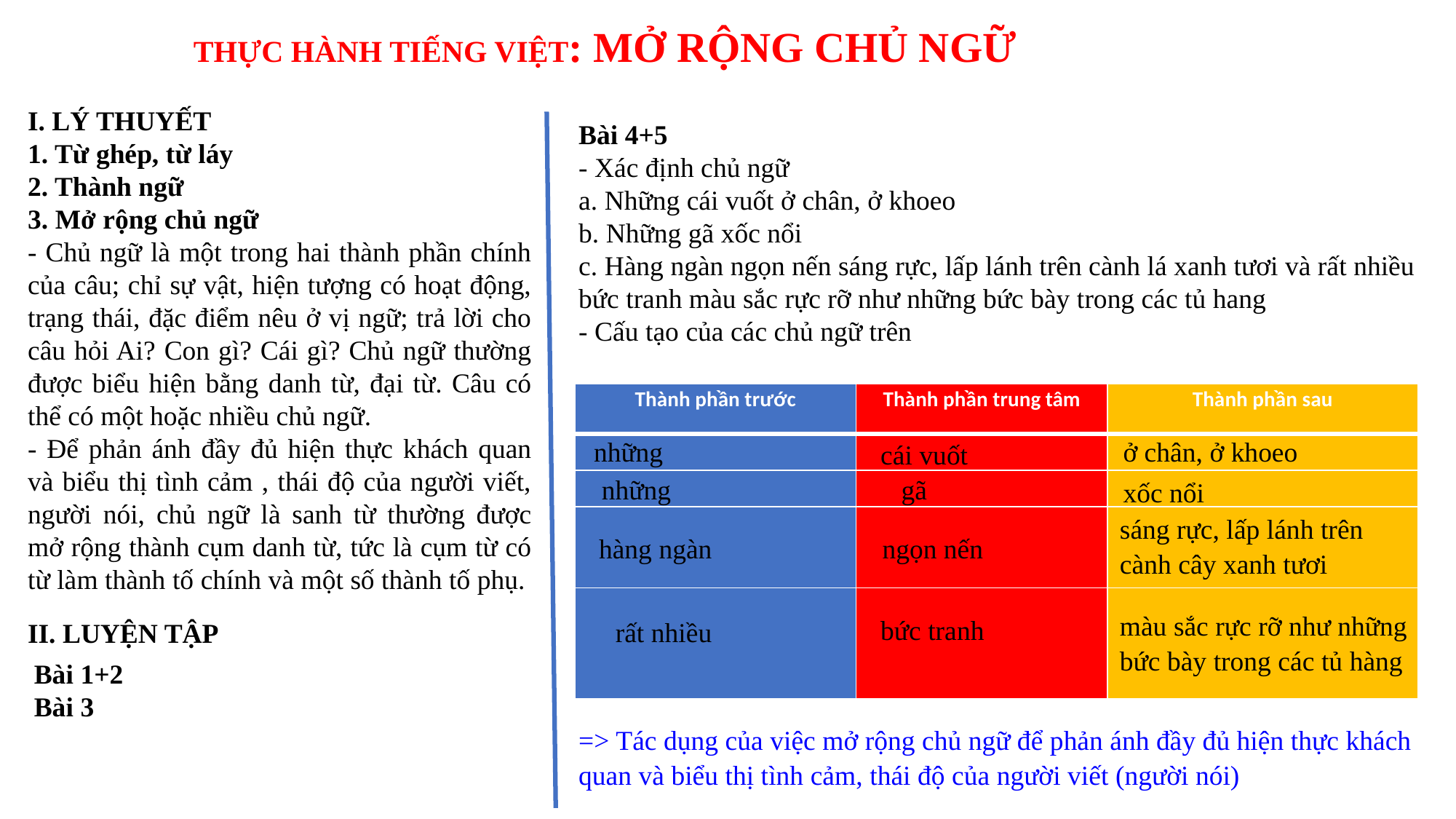

THỰC HÀNH TIẾNG VIỆT: MỞ RỘNG CHỦ NGỮ
I. LÝ THUYẾT
1. Từ ghép, từ láy
2. Thành ngữ
3. Mở rộng chủ ngữ
- Chủ ngữ là một trong hai thành phần chính của câu; chỉ sự vật, hiện tượng có hoạt động, trạng thái, đặc điểm nêu ở vị ngữ; trả lời cho câu hỏi Ai? Con gì? Cái gì? Chủ ngữ thường được biểu hiện bằng danh từ, đại từ. Câu có thể có một hoặc nhiều chủ ngữ.
- Để phản ánh đầy đủ hiện thực khách quan và biểu thị tình cảm , thái độ của người viết, người nói, chủ ngữ là sanh từ thường được mở rộng thành cụm danh từ, tức là cụm từ có từ làm thành tố chính và một số thành tố phụ.
Bài 4+5
- Xác định chủ ngữ
a. Những cái vuốt ở chân, ở khoeo
b. Những gã xốc nổi
c. Hàng ngàn ngọn nến sáng rực, lấp lánh trên cành lá xanh tươi và rất nhiều bức tranh màu sắc rực rỡ như những bức bày trong các tủ hang
- Cấu tạo của các chủ ngữ trên
| Thành phần trước | Thành phần trung tâm | Thành phần sau |
| --- | --- | --- |
|  |  |  |
|  |  |  |
|  |  |  |
|  |  |  |
những
ở chân, ở khoeo
cái vuốt
gã
những
xốc nổi
sáng rực, lấp lánh trên cành cây xanh tươi
hàng ngàn
ngọn nến
màu sắc rực rỡ như những bức bày trong các tủ hàng
bức tranh
rất nhiều
II. LUYỆN TẬP
Bài 1+2
Bài 3
=> Tác dụng của việc mở rộng chủ ngữ để phản ánh đầy đủ hiện thực khách quan và biểu thị tình cảm, thái độ của người viết (người nói)